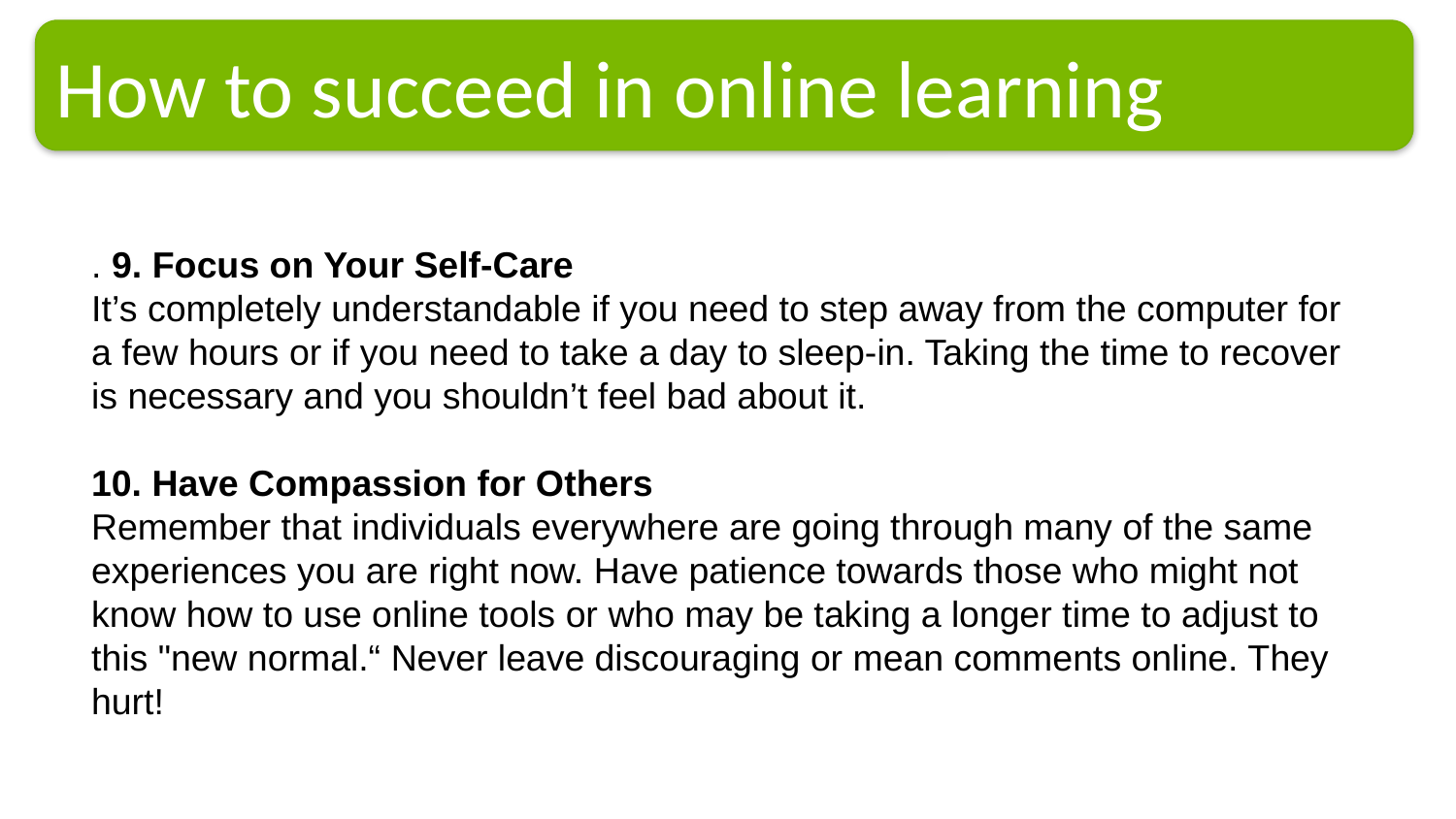

How to succeed in online learning
. 9. Focus on Your Self-Care
It’s completely understandable if you need to step away from the computer for a few hours or if you need to take a day to sleep-in. Taking the time to recover is necessary and you shouldn’t feel bad about it.

10. Have Compassion for Others
Remember that individuals everywhere are going through many of the same experiences you are right now. Have patience towards those who might not know how to use online tools or who may be taking a longer time to adjust to this "new normal.“ Never leave discouraging or mean comments online. They hurt!